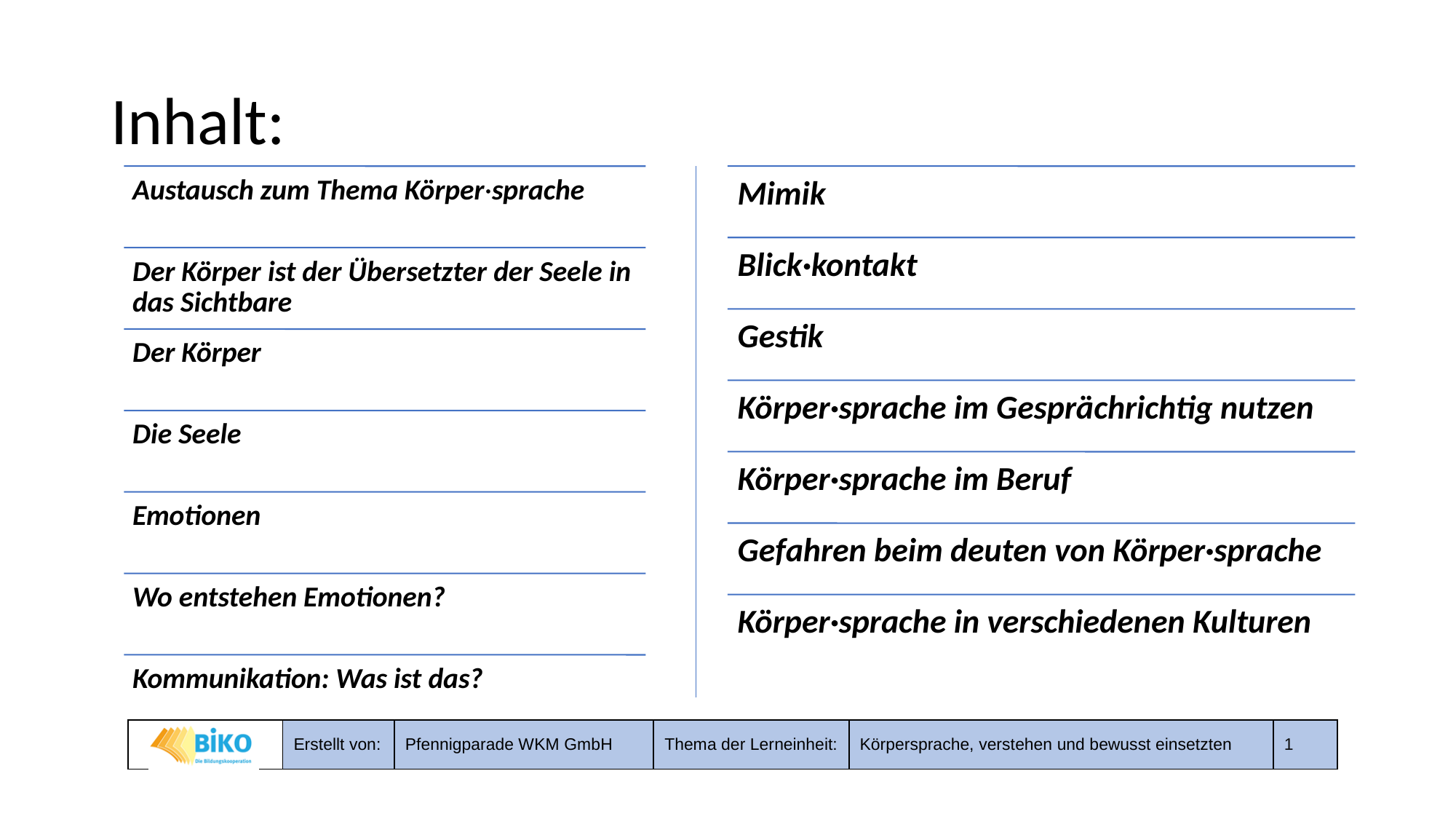

# Inhalt:
Austausch zum Thema Körper·sprache
Der Körper ist der Übersetzter der Seele in das Sichtbare
Der Körper
Die Seele
Emotionen
Wo entstehen Emotionen?
Kommunikation: Was ist das?
Mimik
Blick·kontakt
Gestik
Körper·sprache im Gesprächrichtig nutzen
Körper·sprache im Beruf
Gefahren beim deuten von Körper·sprache
Körper·sprache in verschiedenen Kulturen